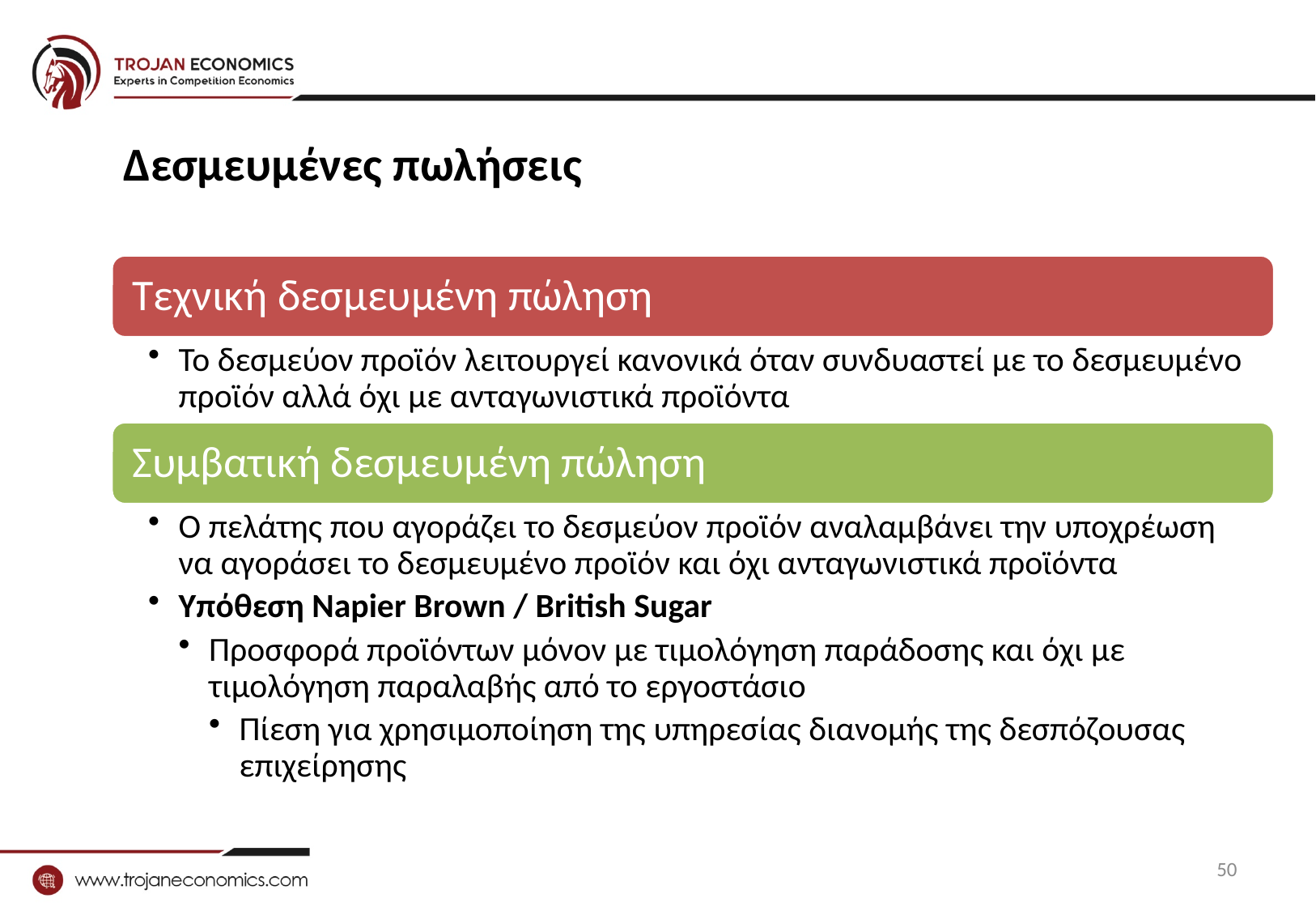

# Δεσμευμένες πωλήσεις
Τεχνική δεσμευμένη πώληση
Το δεσμεύον προϊόν λειτουργεί κανονικά όταν συνδυαστεί με το δεσμευμένο προϊόν αλλά όχι με ανταγωνιστικά προϊόντα
Συμβατική δεσμευμένη πώληση
Ο πελάτης που αγοράζει το δεσμεύον προϊόν αναλαμβάνει την υποχρέωση να αγοράσει το δεσμευμένο προϊόν και όχι ανταγωνιστικά προϊόντα
Υπόθεση Napier Brown / British Sugar
Προσφορά προϊόντων μόνον με τιμολόγηση παράδοσης και όχι με τιμολόγηση παραλαβής από το εργοστάσιο
Πίεση για χρησιμοποίηση της υπηρεσίας διανομής της δεσπόζουσας επιχείρησης
50